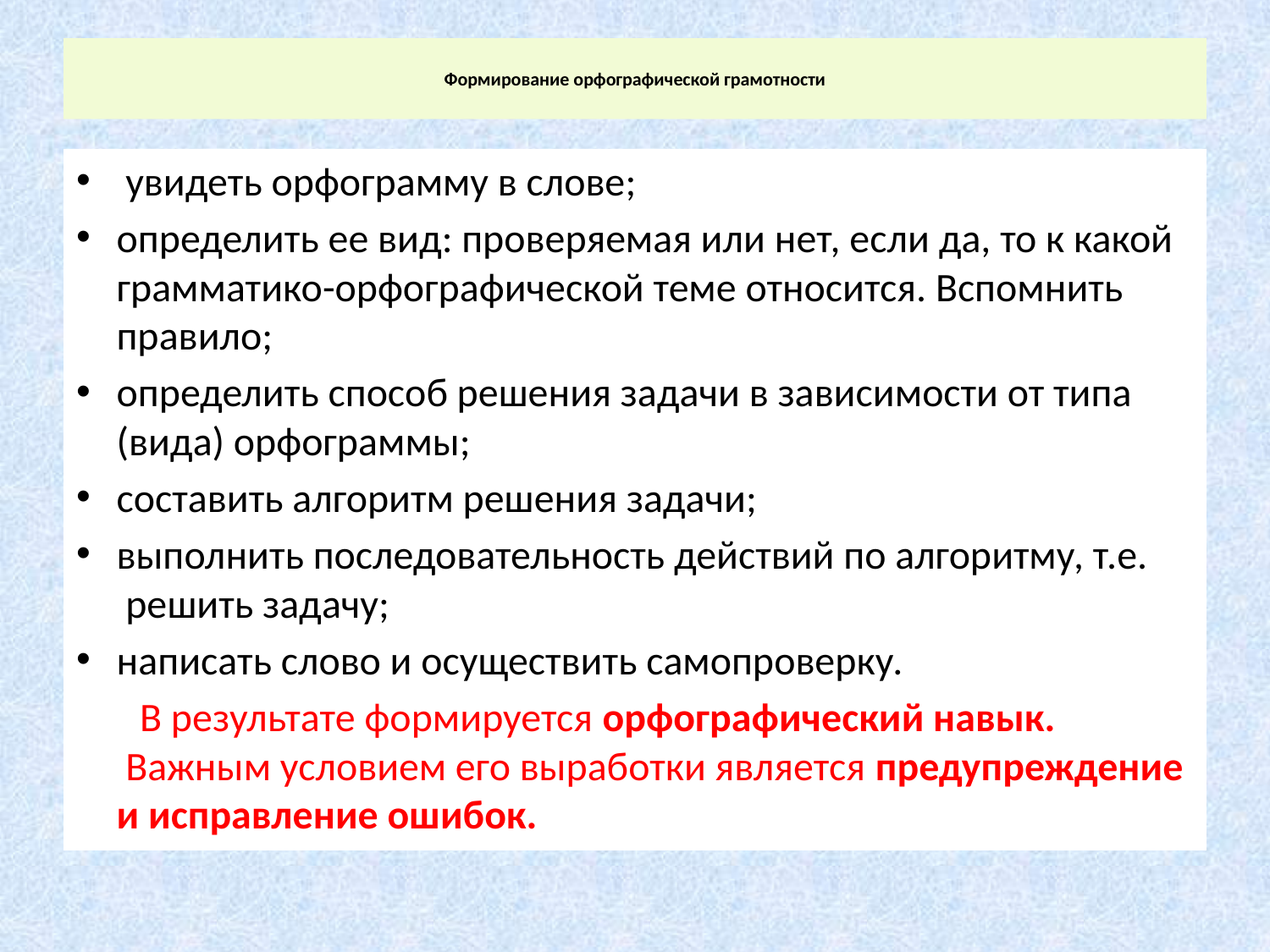

# Формирование орфографической грамотности
 увидеть орфограмму в слове;
определить ее вид: проверяемая или нет, если да, то к какой грамматико-орфографической теме относится. Вспомнить правило;
определить способ решения задачи в зависимости от типа (вида) орфограммы;
составить алгоритм решения задачи;
выполнить последовательность действий по алгоритму, т.е.  решить задачу;
написать слово и осуществить самопроверку.
       В результате формируется орфографический навык.  Важным условием его выработки является предупреждение и исправление ошибок.